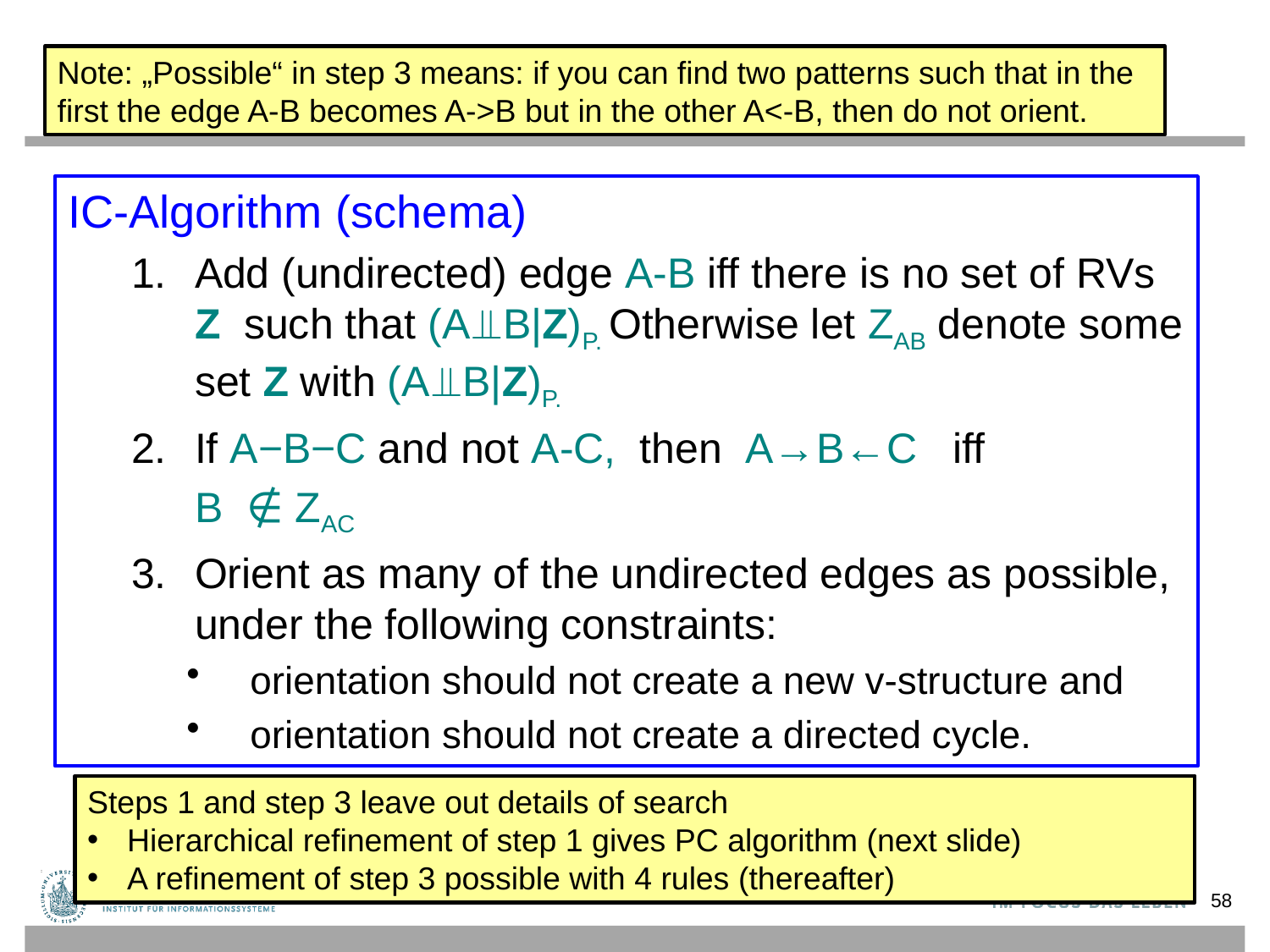

#
Note: „Possible“ in step 3 means: if you can find two patterns such that in the first the edge A-B becomes A->B but in the other A<-B, then do not orient.
IC-Algorithm (schema)
Add (undirected) edge A-B iff there is no set of RVs Z  such that (A⫫B|Z)P. Otherwise let ZAB denote some set Z with (A⫫B|Z)P.
If A−B−C and not A-C,  then  A→B←C   iff
B  ∉ ZAC
Orient as many of the undirected edges as possible, under the following constraints:
orientation should not create a new v-structure and
orientation should not create a directed cycle.
Steps 1 and step 3 leave out details of search
Hierarchical refinement of step 1 gives PC algorithm (next slide)
A refinement of step 3 possible with 4 rules (thereafter)
58